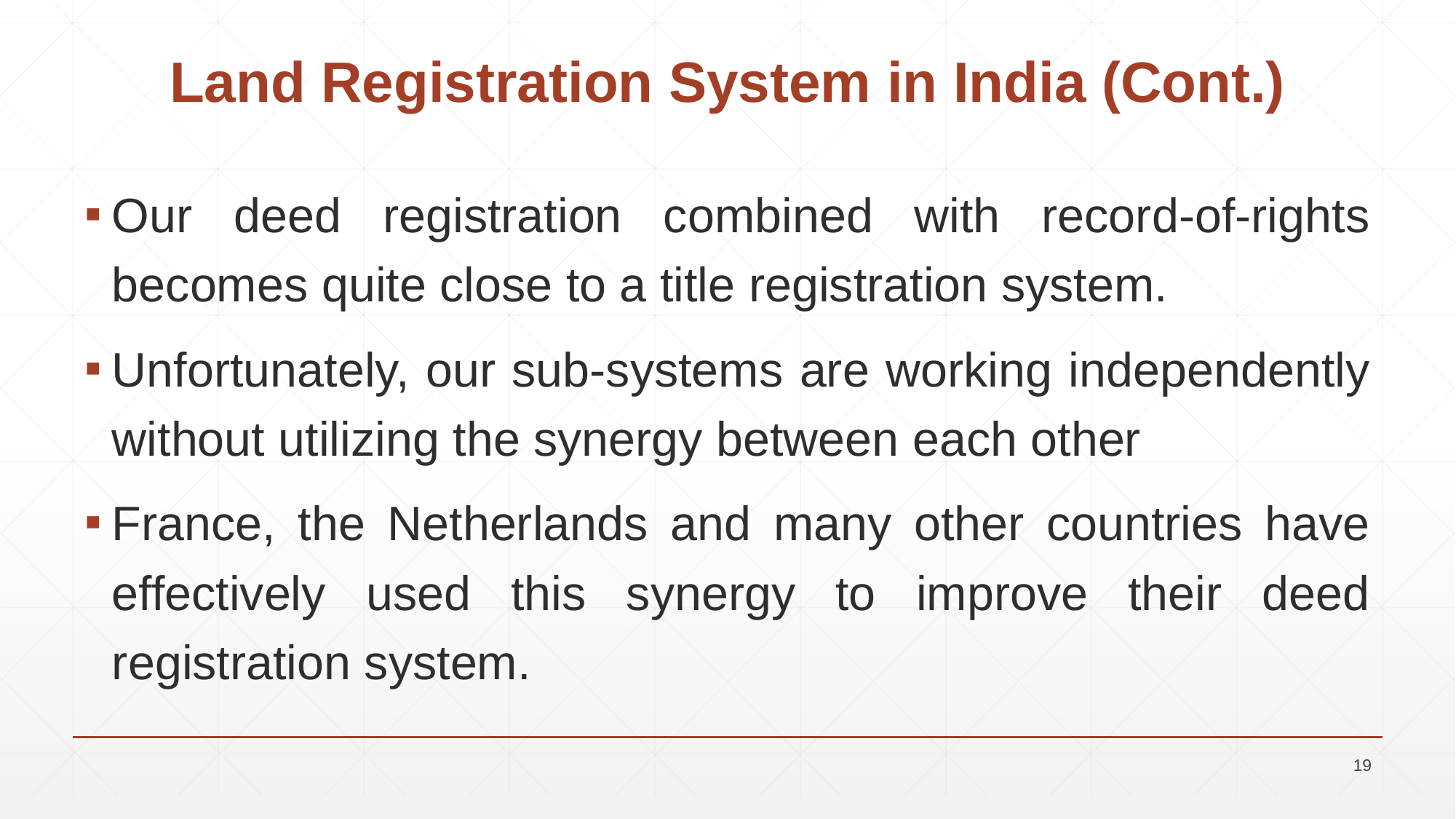

# Land Registration System in India (Cont.)
Our deed registration combined with record-of-rights becomes quite close to a title registration system.
Unfortunately, our sub-systems are working independently without utilizing the synergy between each other
France, the Netherlands and many other countries have effectively used this synergy to improve their deed registration system.

19